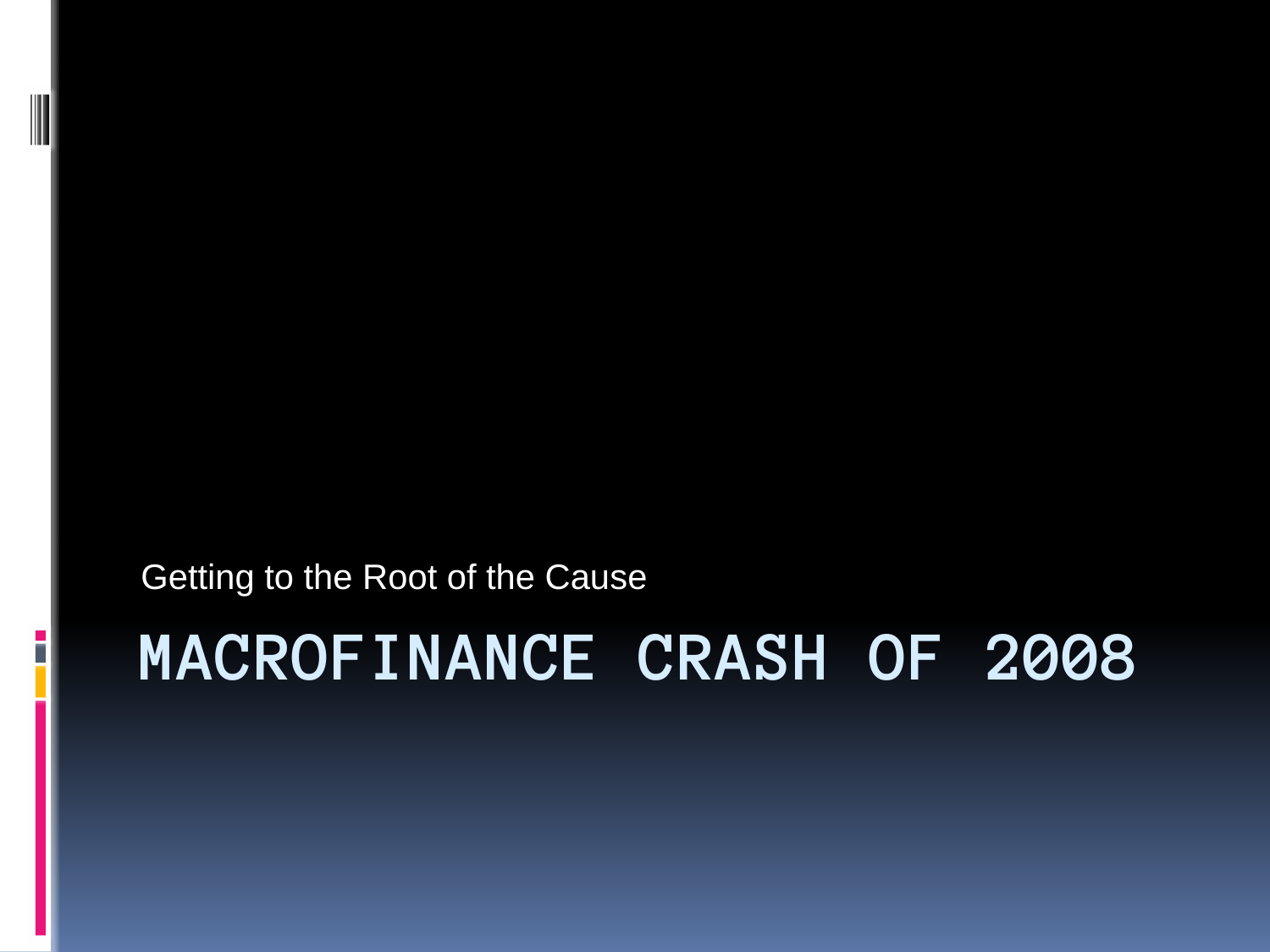

Getting to the Root of the Cause
# MacroFinance Crash of 2008